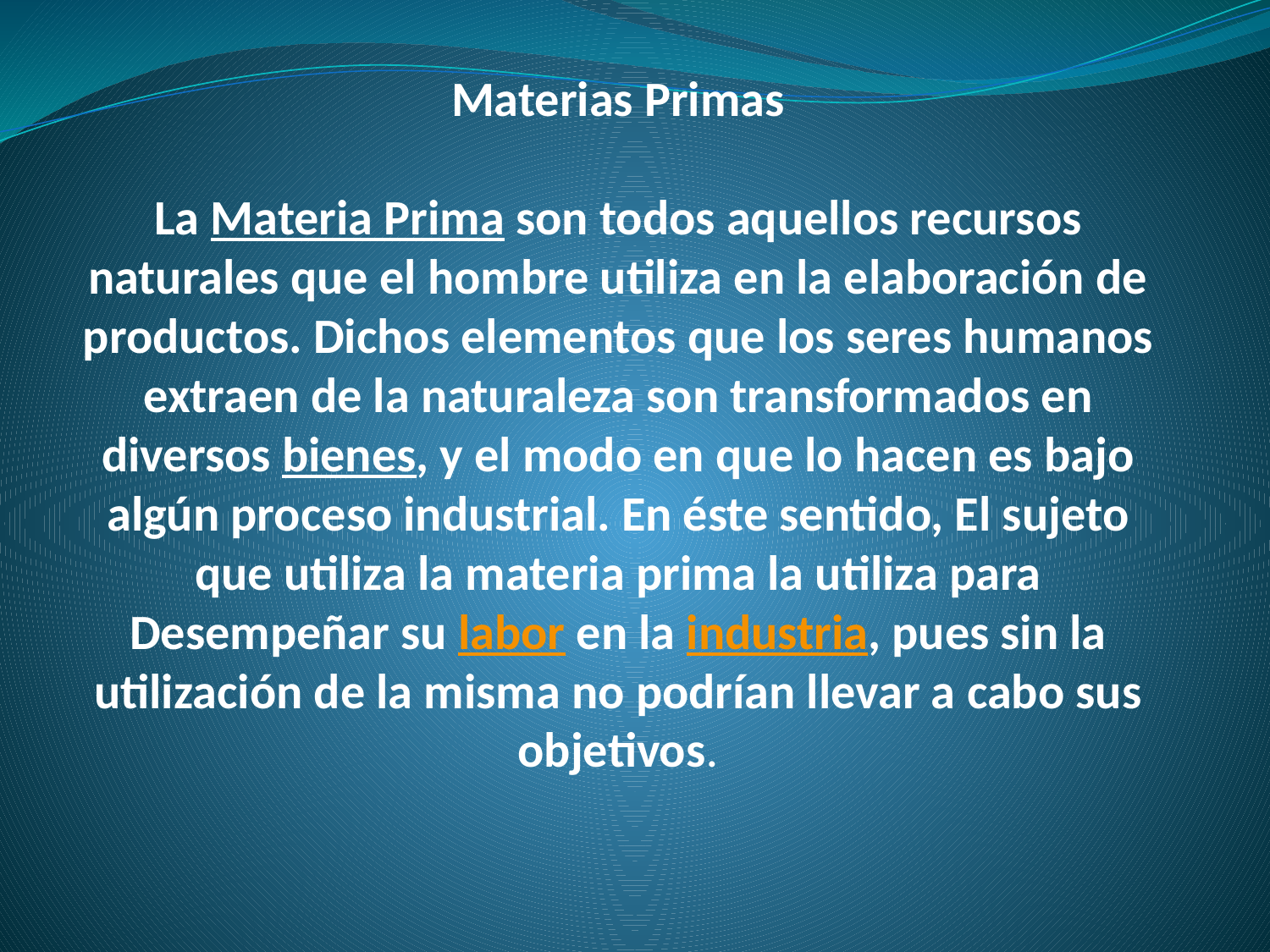

# Materias Primas La Materia Prima son todos aquellos recursos naturales que el hombre utiliza en la elaboración de productos. Dichos elementos que los seres humanos extraen de la naturaleza son transformados en diversos bienes, y el modo en que lo hacen es bajo algún proceso industrial. En éste sentido, El sujeto que utiliza la materia prima la utiliza para Desempeñar su labor en la industria, pues sin la utilización de la misma no podrían llevar a cabo sus objetivos.